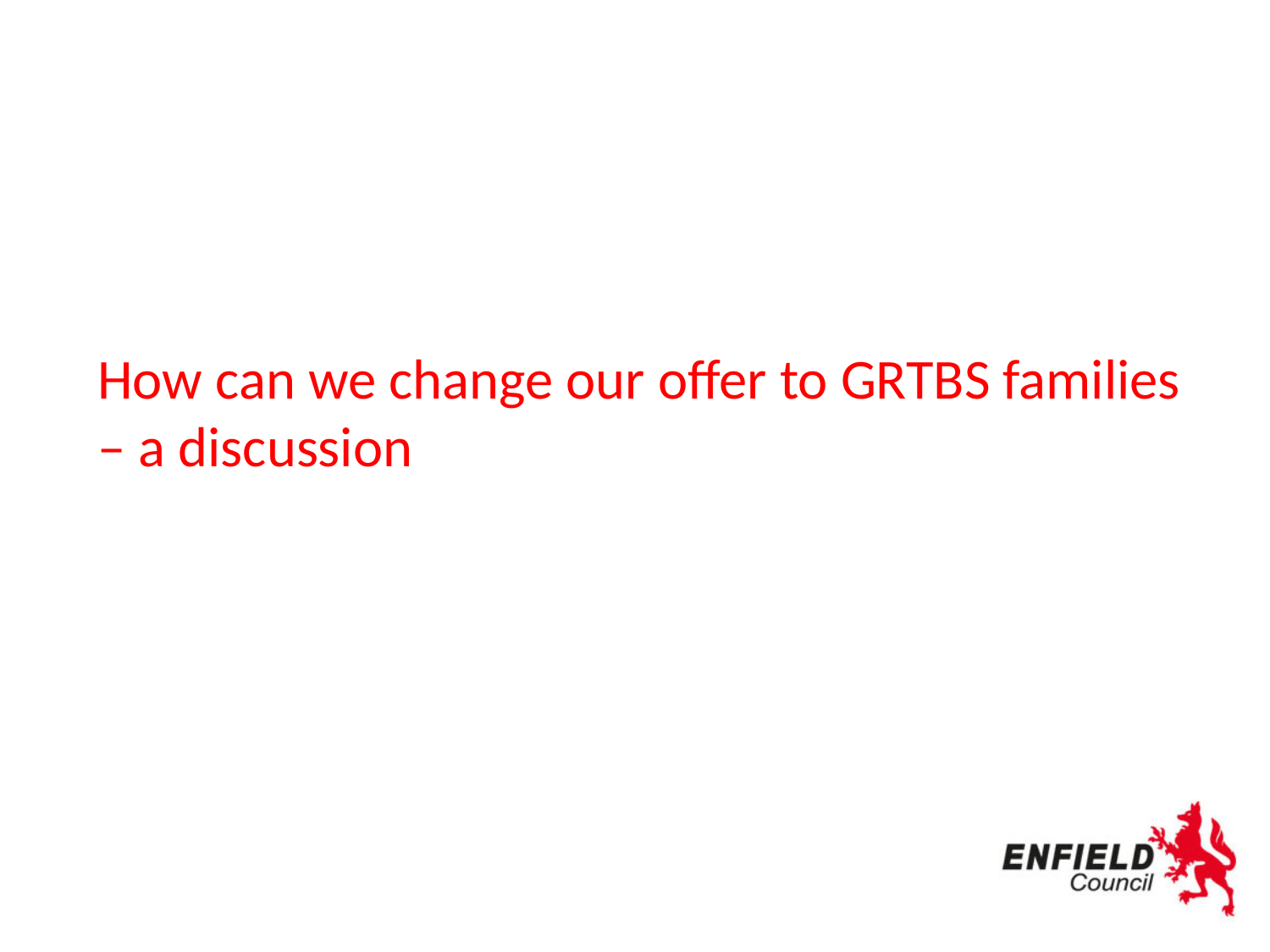

# How can we change our offer to GRTBS families – a discussion